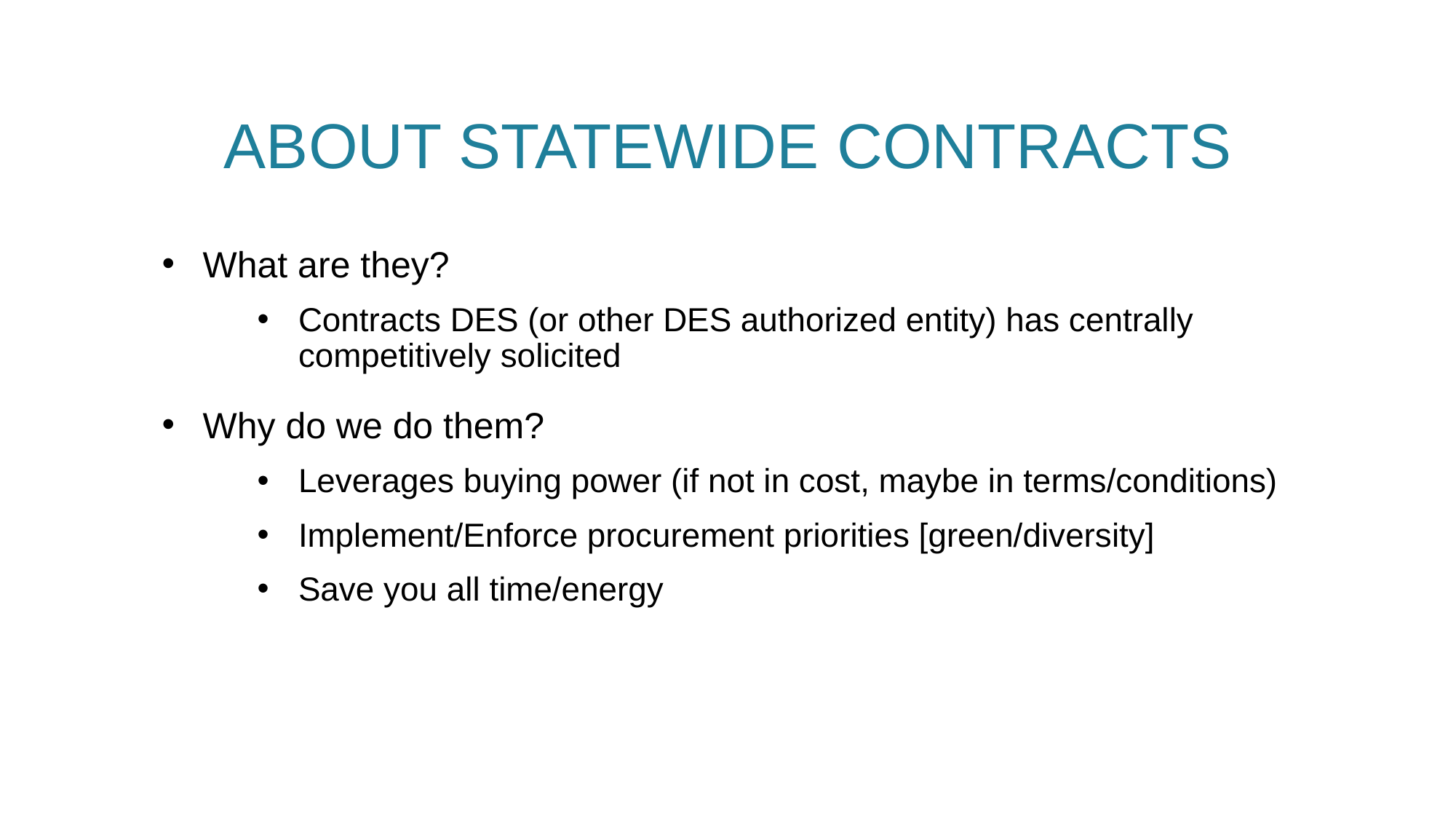

# About Statewide Contracts
What are they?
Contracts DES (or other DES authorized entity) has centrally competitively solicited
Why do we do them?
Leverages buying power (if not in cost, maybe in terms/conditions)
Implement/Enforce procurement priorities [green/diversity]
Save you all time/energy